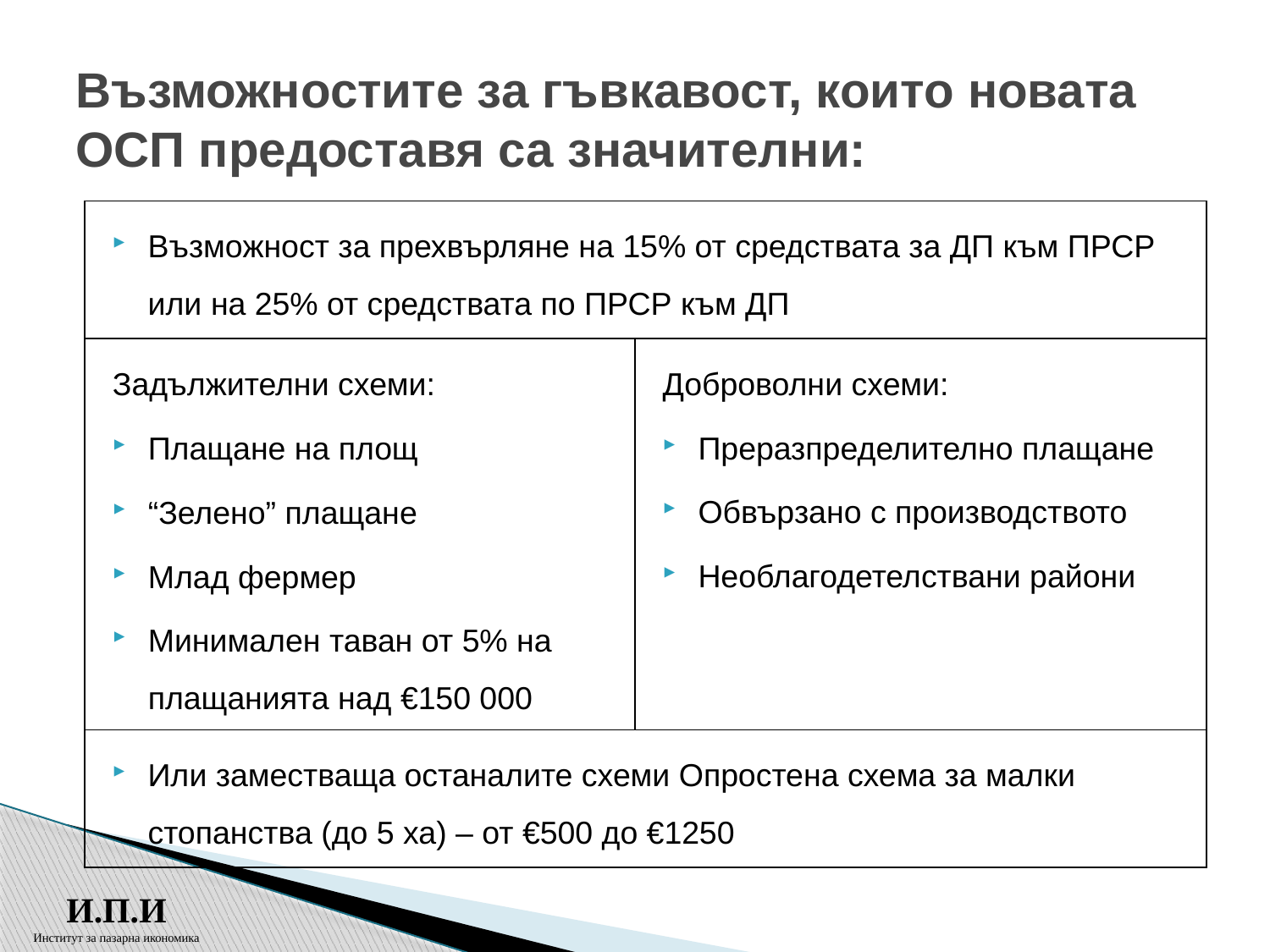

# Възможностите за гъвкавост, които новата ОСП предоставя са значителни:
Възможност за прехвърляне на 15% от средствата за ДП към ПРСР или на 25% от средствата по ПРСР към ДП
Задължителни схеми:
Плащане на площ
“Зелено” плащане
Млад фермер
Минимален таван от 5% на плащанията над €150 000

Доброволни схеми:
Преразпределително плащане
Обвързано с производството
Необлагодетелствани райони

Или заместваща останалите схеми Опростена схема за малки стопанства (до 5 ха) – от €500 до €1250
И.П.И
Институт за пазарна икономика